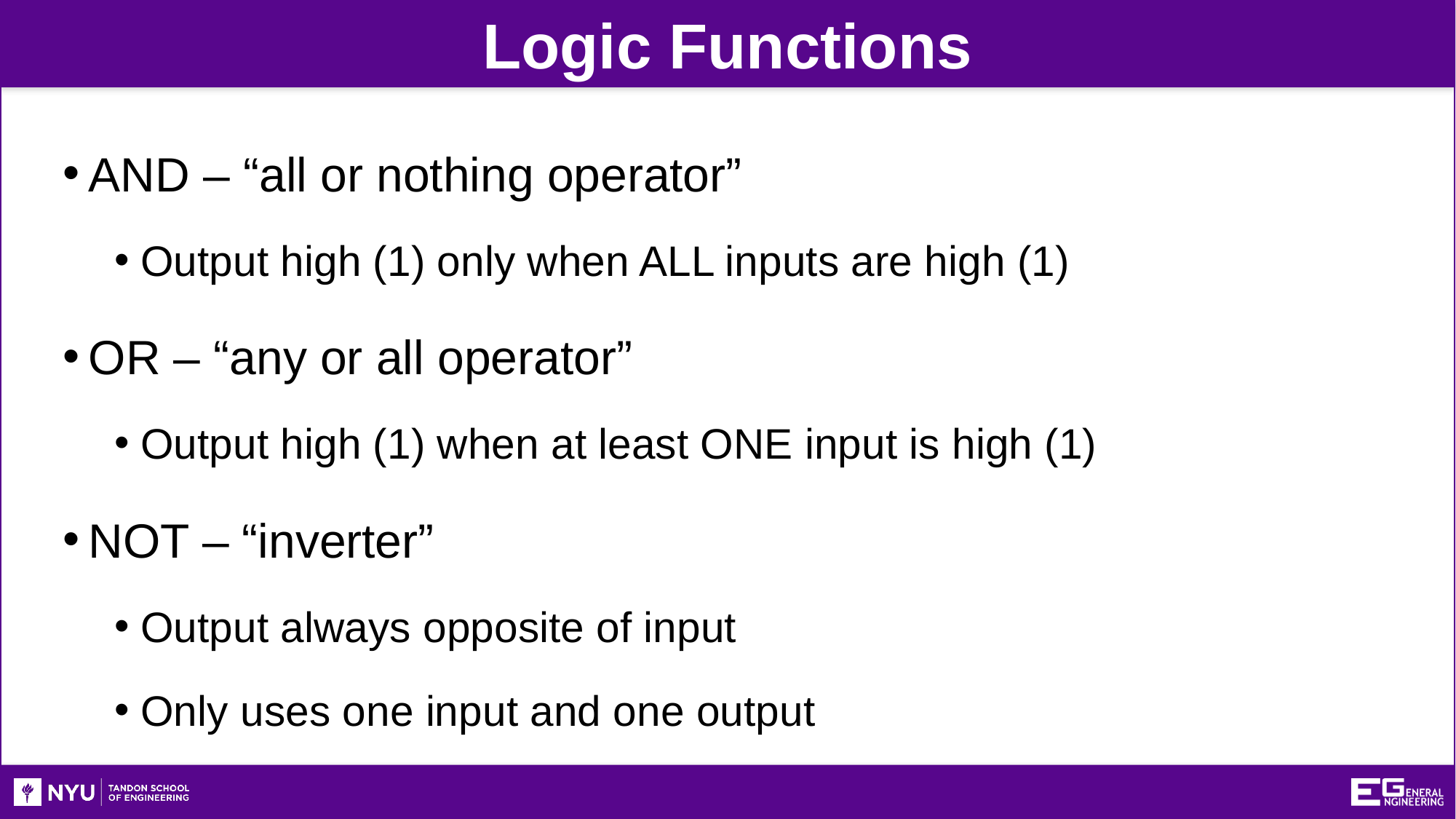

Logic Functions
AND – “all or nothing operator”
Output high (1) only when ALL inputs are high (1)
OR – “any or all operator”
Output high (1) when at least ONE input is high (1)
NOT – “inverter”
Output always opposite of input
Only uses one input and one output